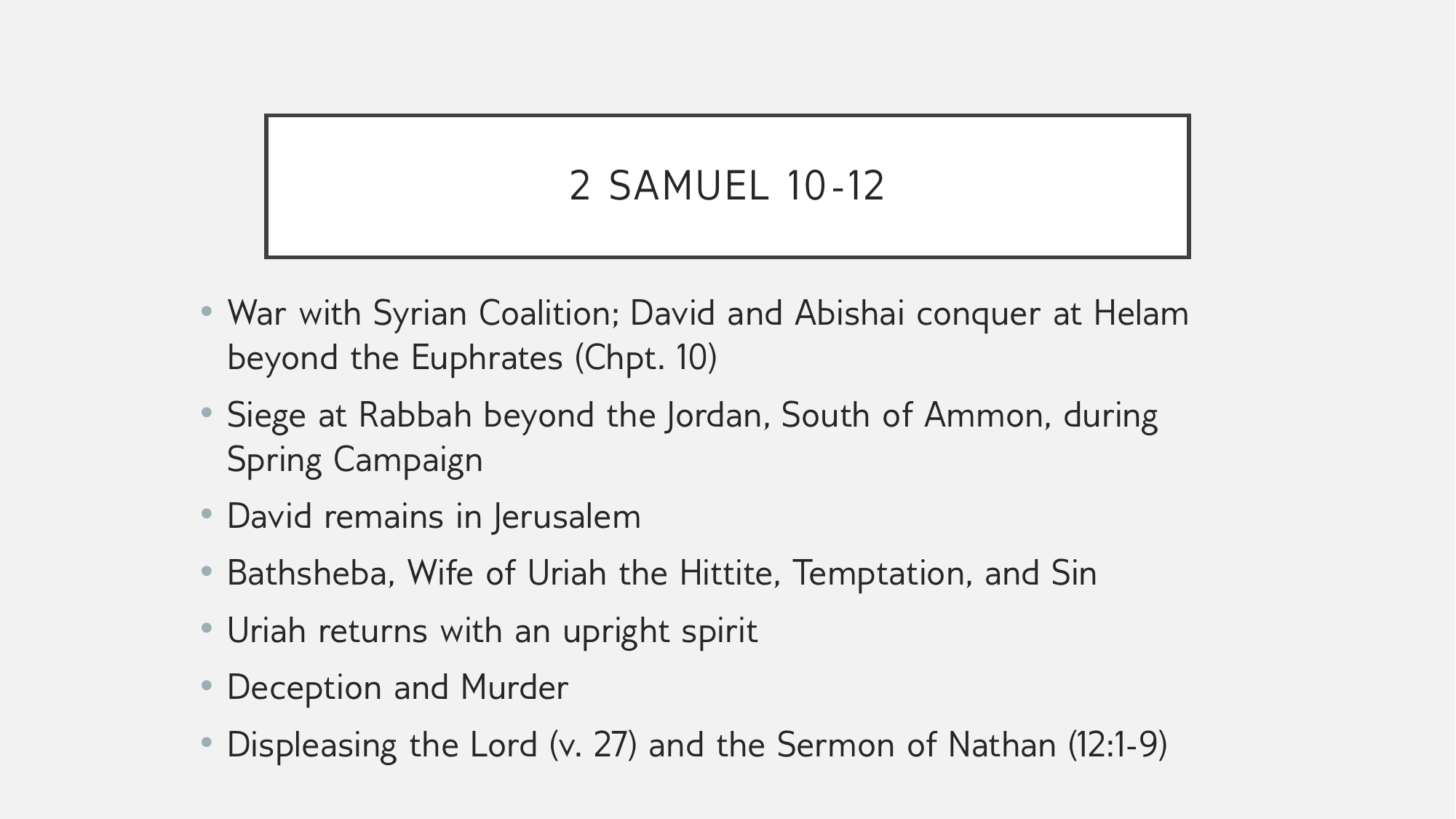

# 2 Samuel 10-12
War with Syrian Coalition; David and Abishai conquer at Helam beyond the Euphrates (Chpt. 10)
Siege at Rabbah beyond the Jordan, South of Ammon, during Spring Campaign
David remains in Jerusalem
Bathsheba, Wife of Uriah the Hittite, Temptation, and Sin
Uriah returns with an upright spirit
Deception and Murder
Displeasing the Lord (v. 27) and the Sermon of Nathan (12:1-9)